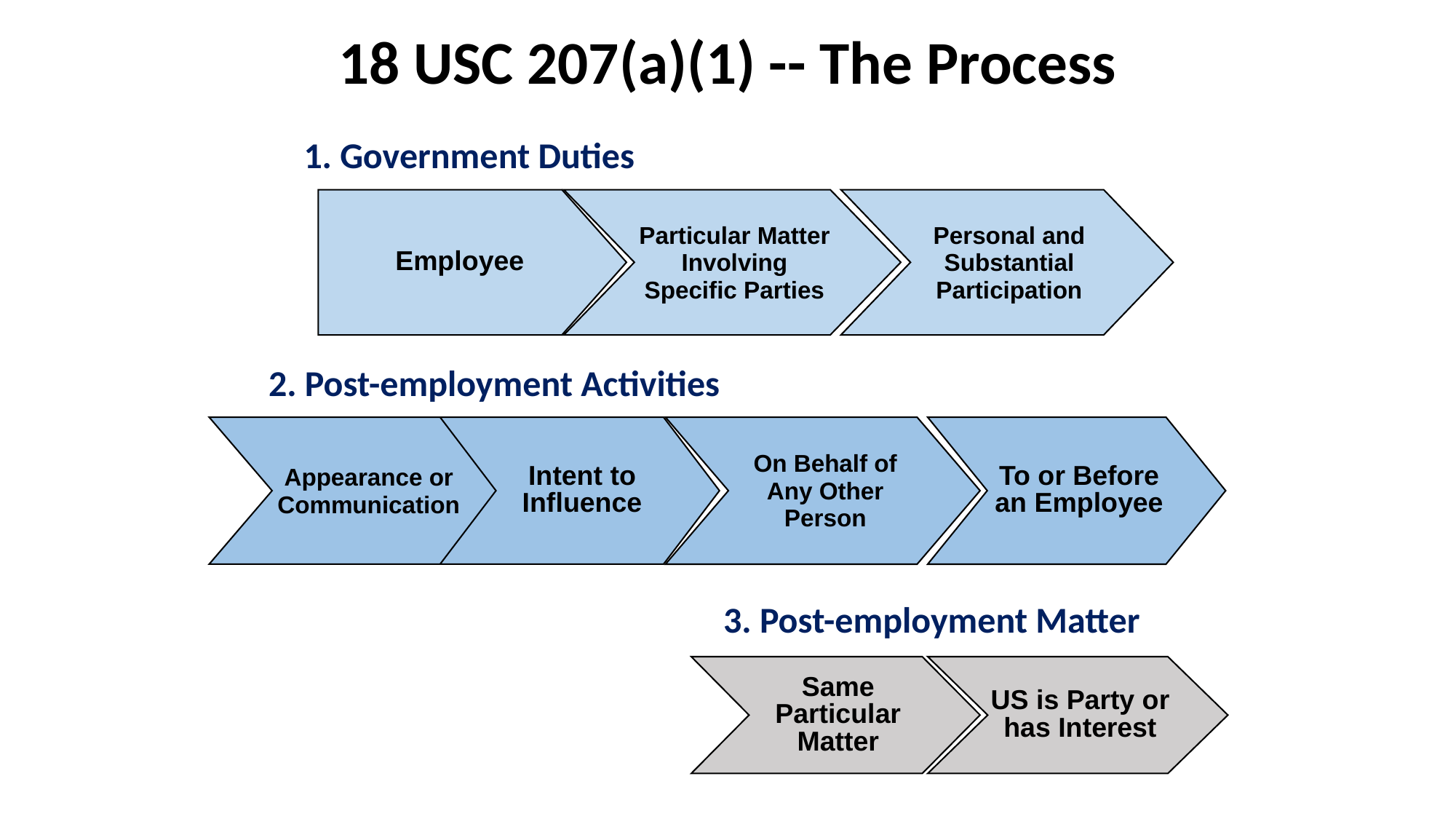

18 USC 207(a)(1) -- The Process
1. Government Duties
Employee
Particular Matter Involving Specific Parties
Personal and Substantial Participation
2. Post-employment Activities
On Behalf of Any Other Person
Appearance or Communication
Intent to Influence
To or Before an Employee
3. Post-employment Matter
Same Particular Matter
US is Party or has Interest